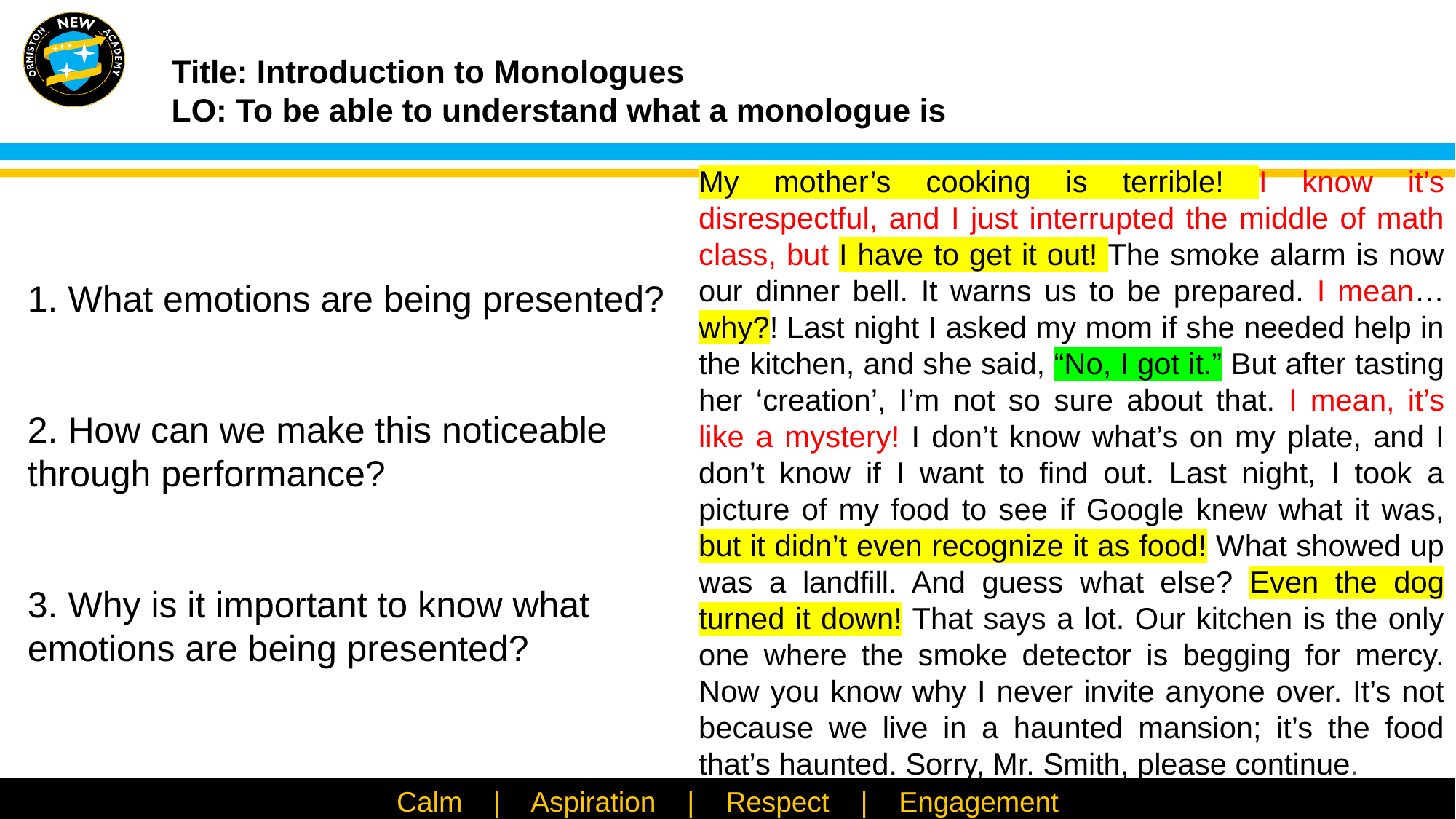

My mother’s cooking is terrible! I know it’s disrespectful, and I just interrupted the middle of math class, but I have to get it out! The smoke alarm is now our dinner bell. It warns us to be prepared. I mean… why?! Last night I asked my mom if she needed help in the kitchen, and she said, “No, I got it.” But after tasting her ‘creation’, I’m not so sure about that. I mean, it’s like a mystery! I don’t know what’s on my plate, and I don’t know if I want to find out. Last night, I took a picture of my food to see if Google knew what it was, but it didn’t even recognize it as food! What showed up was a landfill. And guess what else? Even the dog turned it down! That says a lot. Our kitchen is the only one where the smoke detector is begging for mercy. Now you know why I never invite anyone over. It’s not because we live in a haunted mansion; it’s the food that’s haunted. Sorry, Mr. Smith, please continue.
1. What emotions are being presented?

2. How can we make this noticeable through performance?

3. Why is it important to know what emotions are being presented?